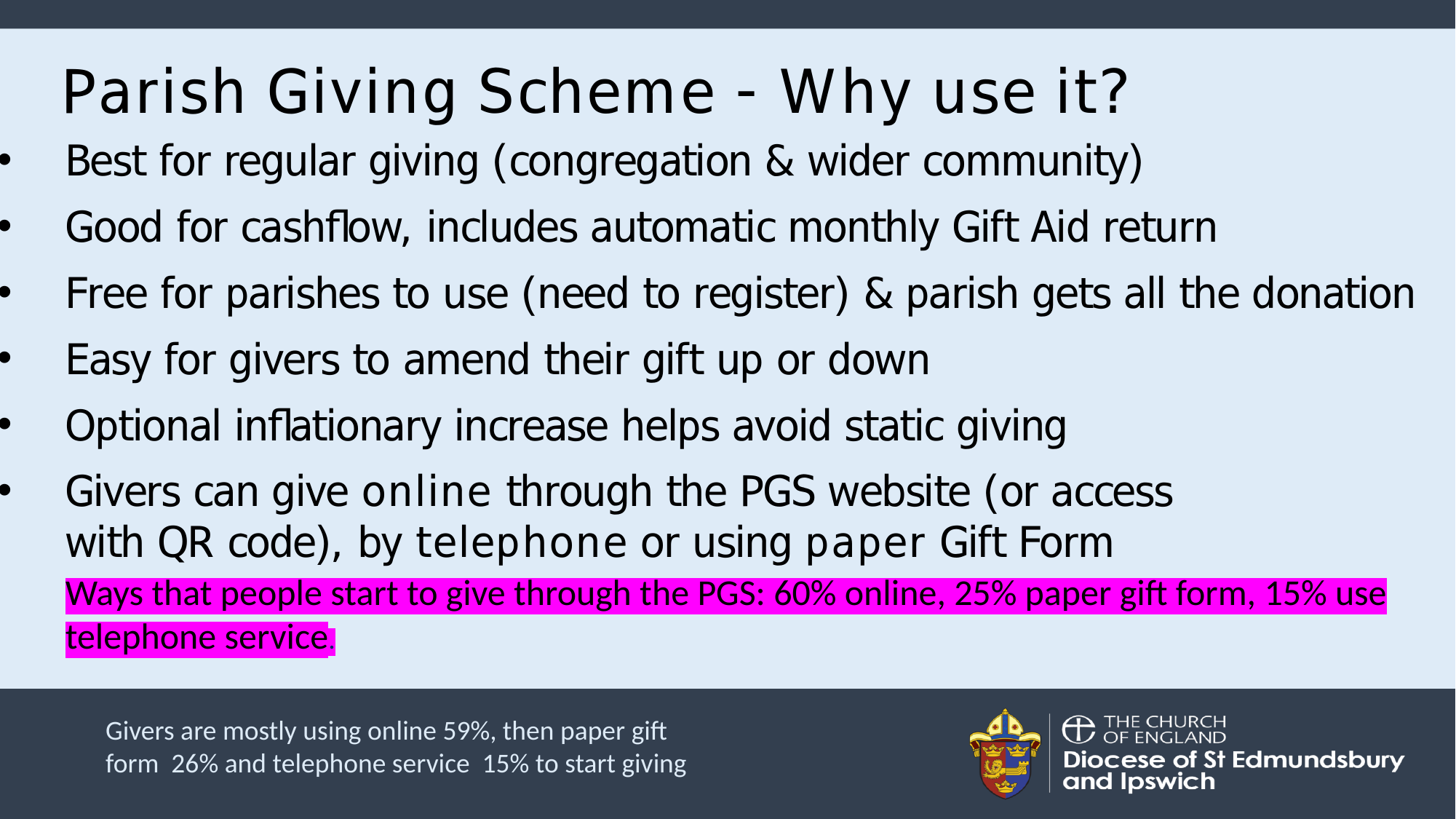

Parish Giving Scheme - Why use it?
Best for regular giving (congregation & wider community)
Good for cashflow, includes automatic monthly Gift Aid return
Free for parishes to use (need to register) & parish gets all the donation
Easy for givers to amend their gift up or down
Optional inflationary increase helps avoid static giving
Givers can give online through the PGS website (or access
with QR code), by telephone or using paper Gift Form

Ways that people start to give through the PGS: 60% online, 25% paper gift form, 15% use telephone service.
Givers are mostly using online 59%, then paper gift form  26% and telephone service  15% to start giving